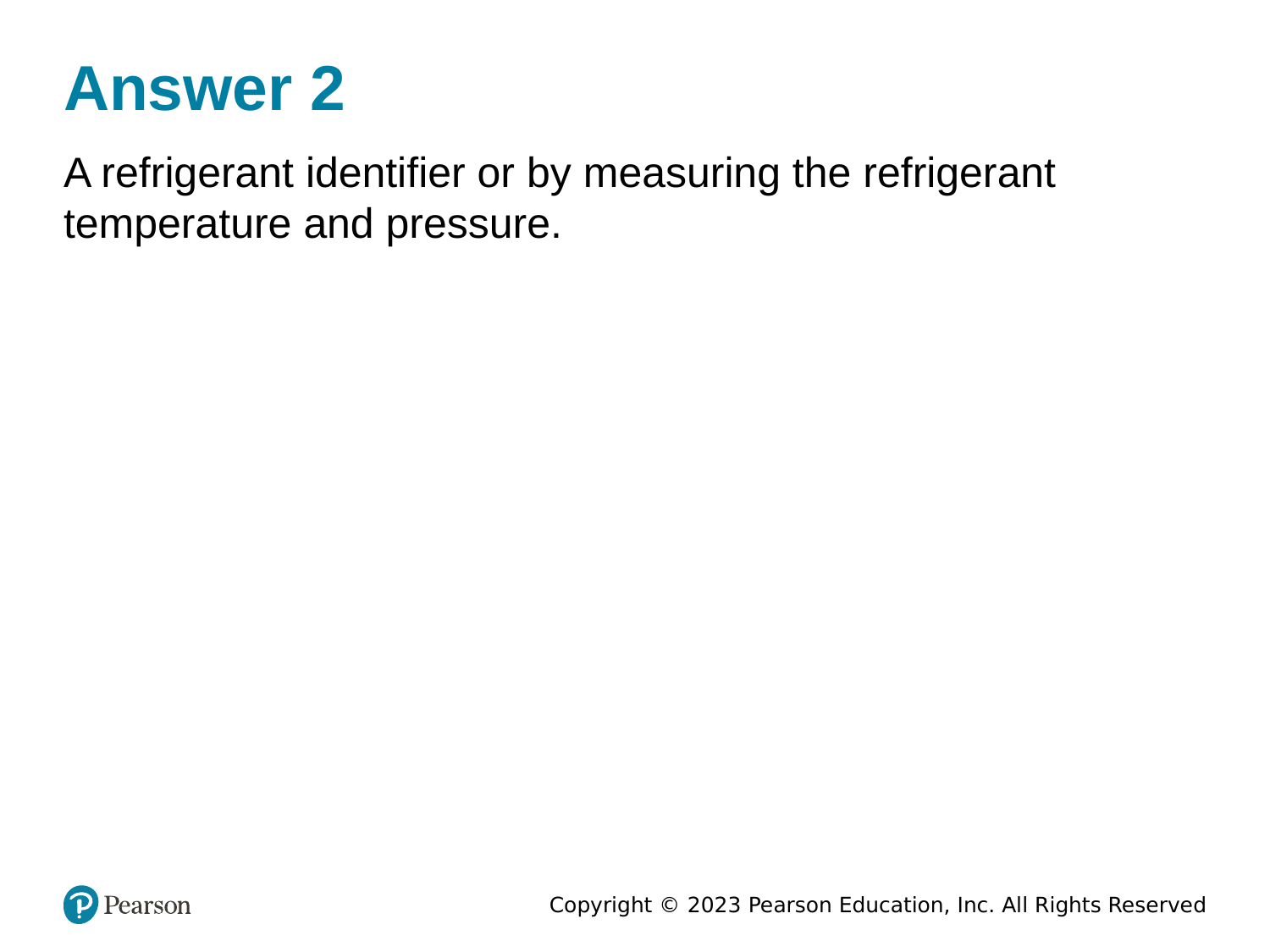

# Answer 2
A refrigerant identifier or by measuring the refrigerant temperature and pressure.